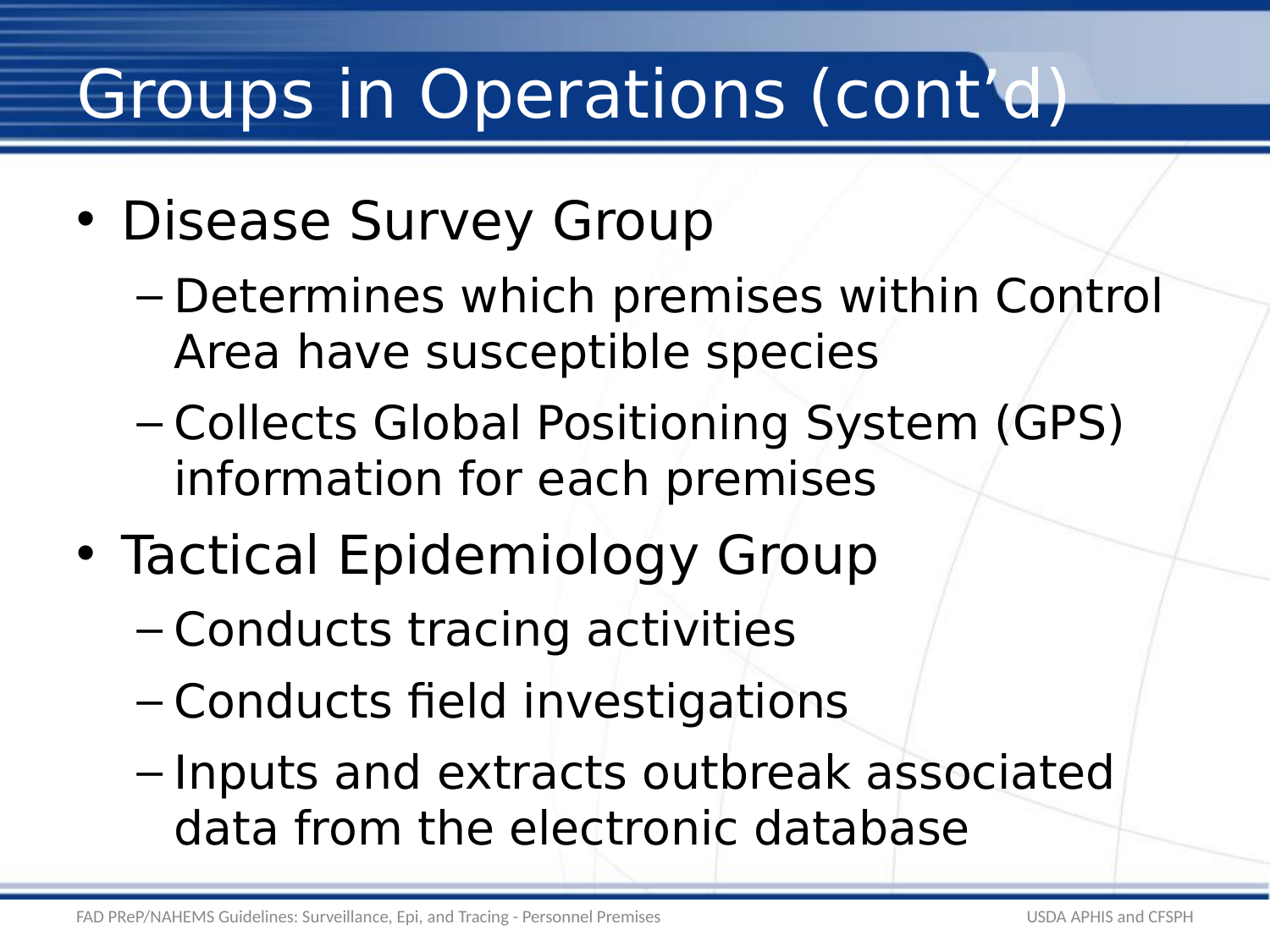

# Groups in Operations (cont’d)
Disease Survey Group
Determines which premises within Control Area have susceptible species
Collects Global Positioning System (GPS) information for each premises
Tactical Epidemiology Group
Conducts tracing activities
Conducts field investigations
Inputs and extracts outbreak associated data from the electronic database
FAD PReP/NAHEMS Guidelines: Surveillance, Epi, and Tracing - Personnel Premises
USDA APHIS and CFSPH